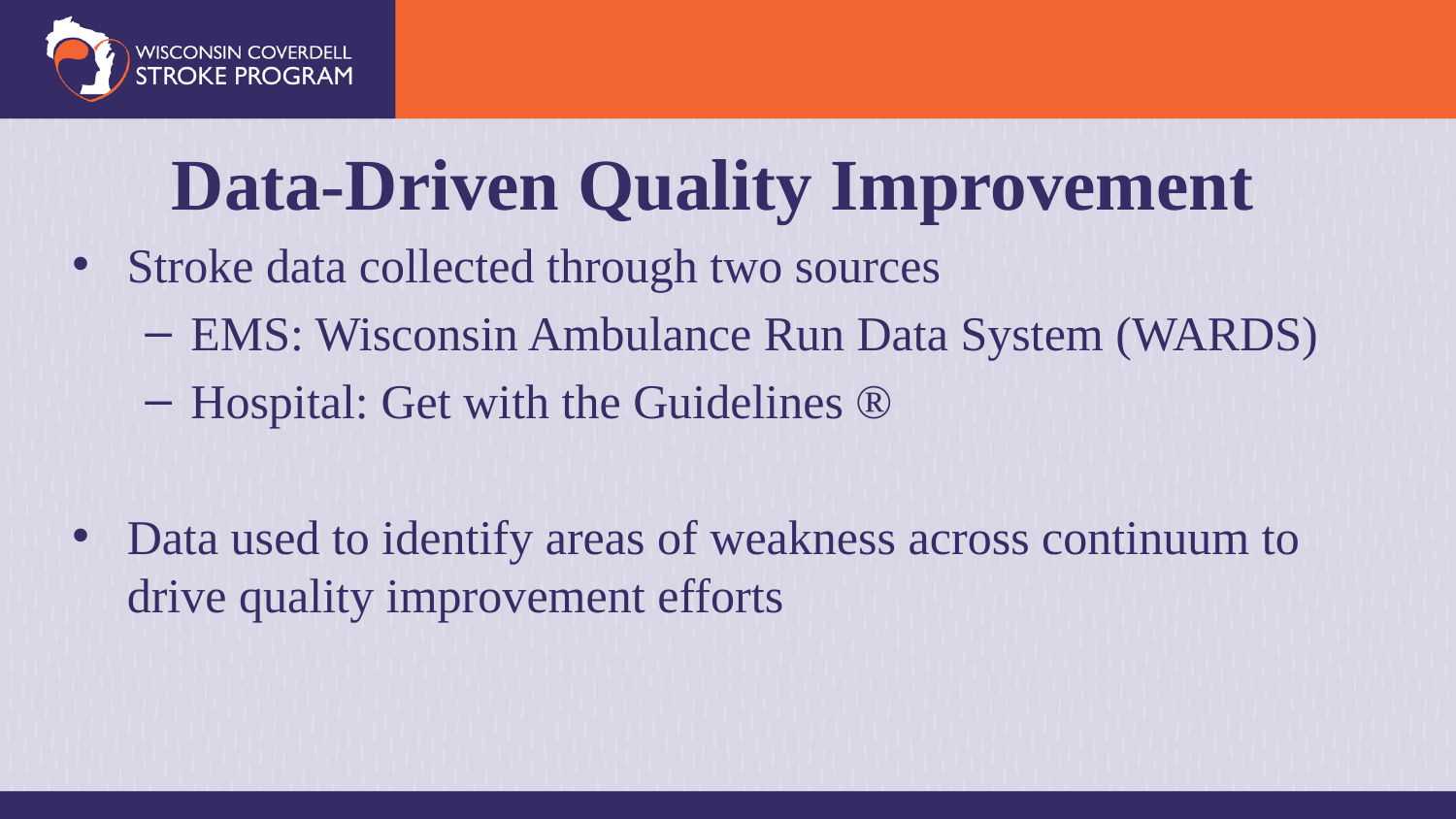

Data-Driven Quality Improvement
Stroke data collected through two sources
EMS: Wisconsin Ambulance Run Data System (WARDS)
Hospital: Get with the Guidelines ®

Data used to identify areas of weakness across continuum to drive quality improvement efforts